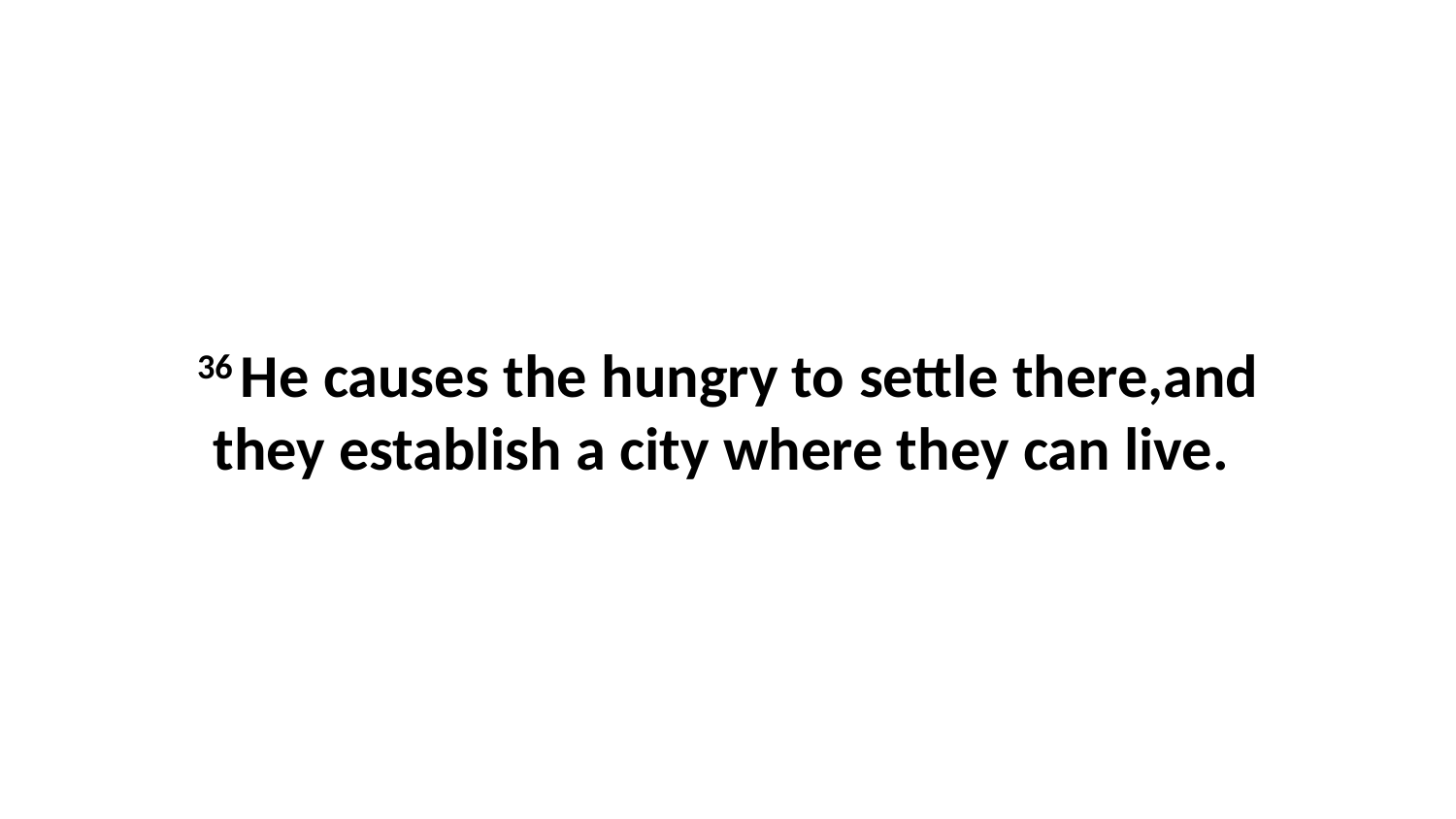

36 He causes the hungry to settle there,and they establish a city where they can live.